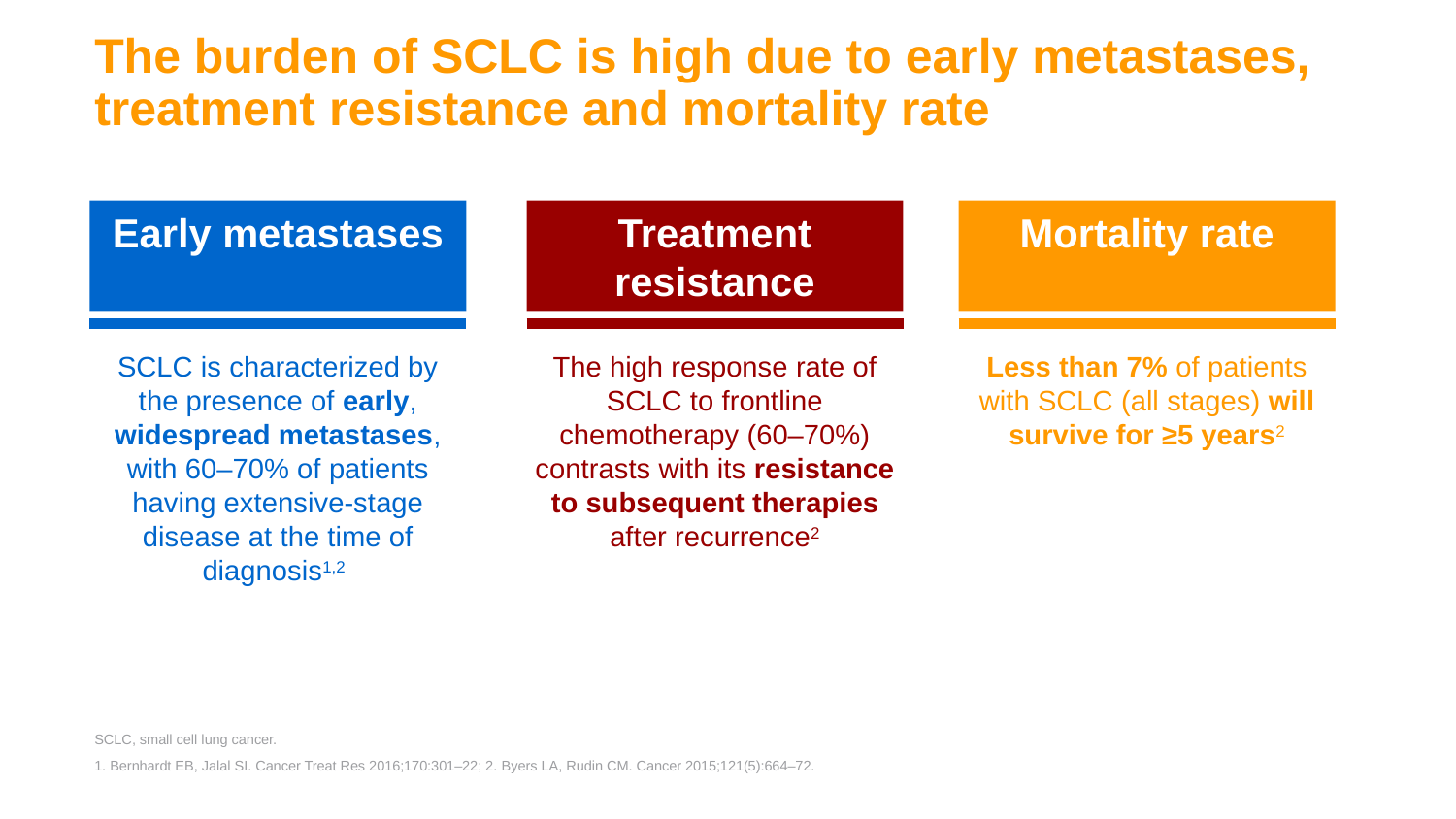

# The burden of SCLC is high due to early metastases, treatment resistance and mortality rate
Early metastases
Treatment resistance
Mortality rate
SCLC is characterized by the presence of early, widespread metastases, with 60–70% of patients having extensive-stage disease at the time of diagnosis1,2
The high response rate of SCLC to frontline chemotherapy (60–70%) contrasts with its resistance to subsequent therapies after recurrence2
Less than 7% of patients with SCLC (all stages) will survive for ≥5 years2
SCLC, small cell lung cancer.
1. Bernhardt EB, Jalal SI. Cancer Treat Res 2016;170:301–22; 2. Byers LA, Rudin CM. Cancer 2015;121(5):664–72.